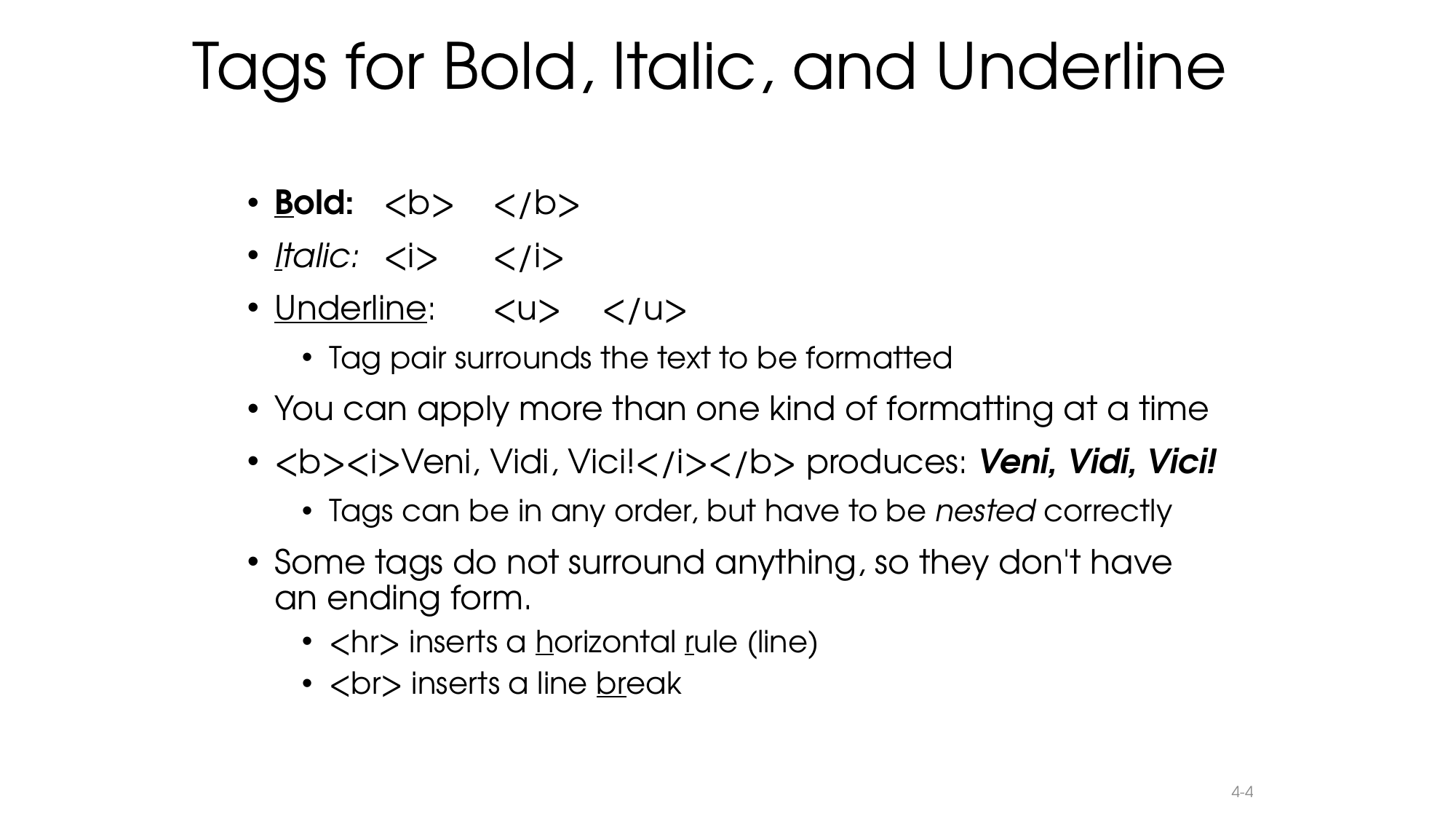

Tags for Bold, Italic, and Underline
Bold:	<b>	</b>
Italic:	<i>	</i>
Underline:	<u>	</u>
Tag pair surrounds the text to be formatted
You can apply more than one kind of formatting at a time
<b><i>Veni, Vidi, Vici!</i></b> produces: Veni, Vidi, Vici!
Tags can be in any order, but have to be nested correctly
Some tags do not surround anything, so they don't have an ending form.
<hr> inserts a horizontal rule (line)
<br> inserts a line break

4-4